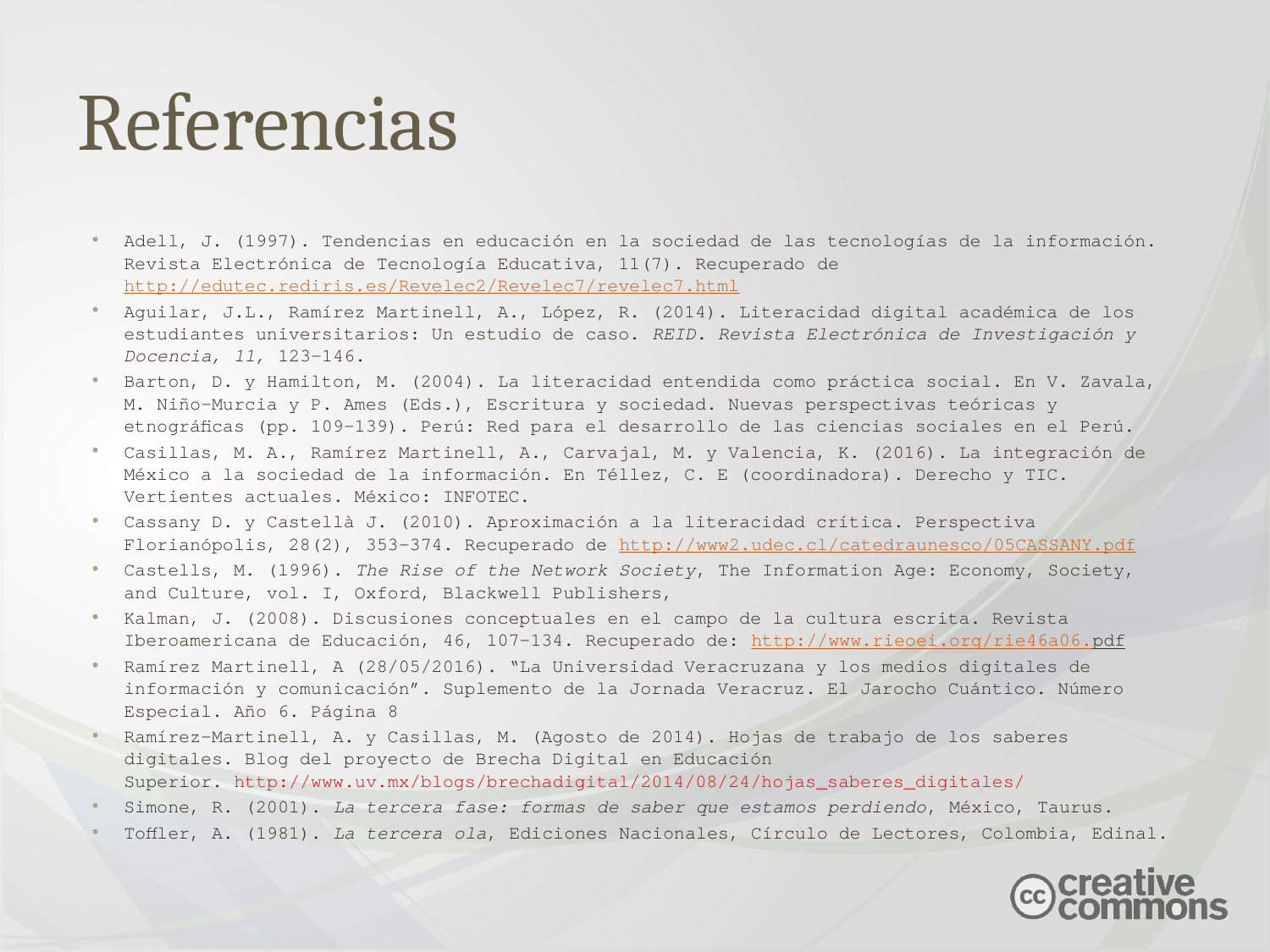

# Referencias
Adell, J. (1997). Tendencias en educación en la sociedad de las tecnologías de la información. Revista Electrónica de Tecnología Educativa, 11(7). Recuperado de http://edutec.rediris.es/Revelec2/Revelec7/revelec7.html
Aguilar, J.L., Ramírez Martinell, A., López, R. (2014). Literacidad digital académica de los estudiantes universitarios: Un estudio de caso. REID. Revista Electrónica de Investigación y Docencia, 11, 123-146.
Barton, D. y Hamilton, M. (2004). La literacidad entendida como práctica social. En V. Zavala, M. Niño-Murcia y P. Ames (Eds.), Escritura y sociedad. Nuevas perspectivas teóricas y etnográficas (pp. 109-139). Perú: Red para el desarrollo de las ciencias sociales en el Perú.
Casillas, M. A., Ramírez Martinell, A., Carvajal, M. y Valencia, K. (2016). La integración de México a la sociedad de la información. En Téllez, C. E (coordinadora). Derecho y TIC. Vertientes actuales. México: INFOTEC.
Cassany D. y Castellà J. (2010). Aproximación a la literacidad crítica. Perspectiva Florianópolis, 28(2), 353-374. Recuperado de http://www2.udec.cl/catedraunesco/05CASSANY.pdf
Castells, M. (1996). The Rise of the Network Society, The Information Age: Economy, Society, and Culture, vol. I, Oxford, Blackwell Publishers,
Kalman, J. (2008). Discusiones conceptuales en el campo de la cultura escrita. Revista Iberoamericana de Educación, 46, 107-134. Recuperado de: http://www.rieoei.org/rie46a06.pdf
Ramírez Martinell, A (28/05/2016). “La Universidad Veracruzana y los medios digitales de información y comunicación”. Suplemento de la Jornada Veracruz. El Jarocho Cuántico. Número Especial. Año 6. Página 8
Ramírez-Martinell, A. y Casillas, M. (Agosto de 2014). Hojas de trabajo de los saberes digitales. Blog del proyecto de Brecha Digital en Educación Superior. http://www.uv.mx/blogs/brechadigital/2014/08/24/hojas_saberes_digitales/
Simone, R. (2001). La tercera fase: formas de saber que estamos perdiendo, México, Taurus.
Toffler, A. (1981). La tercera ola, Ediciones Nacionales, Círculo de Lectores, Colombia, Edinal.